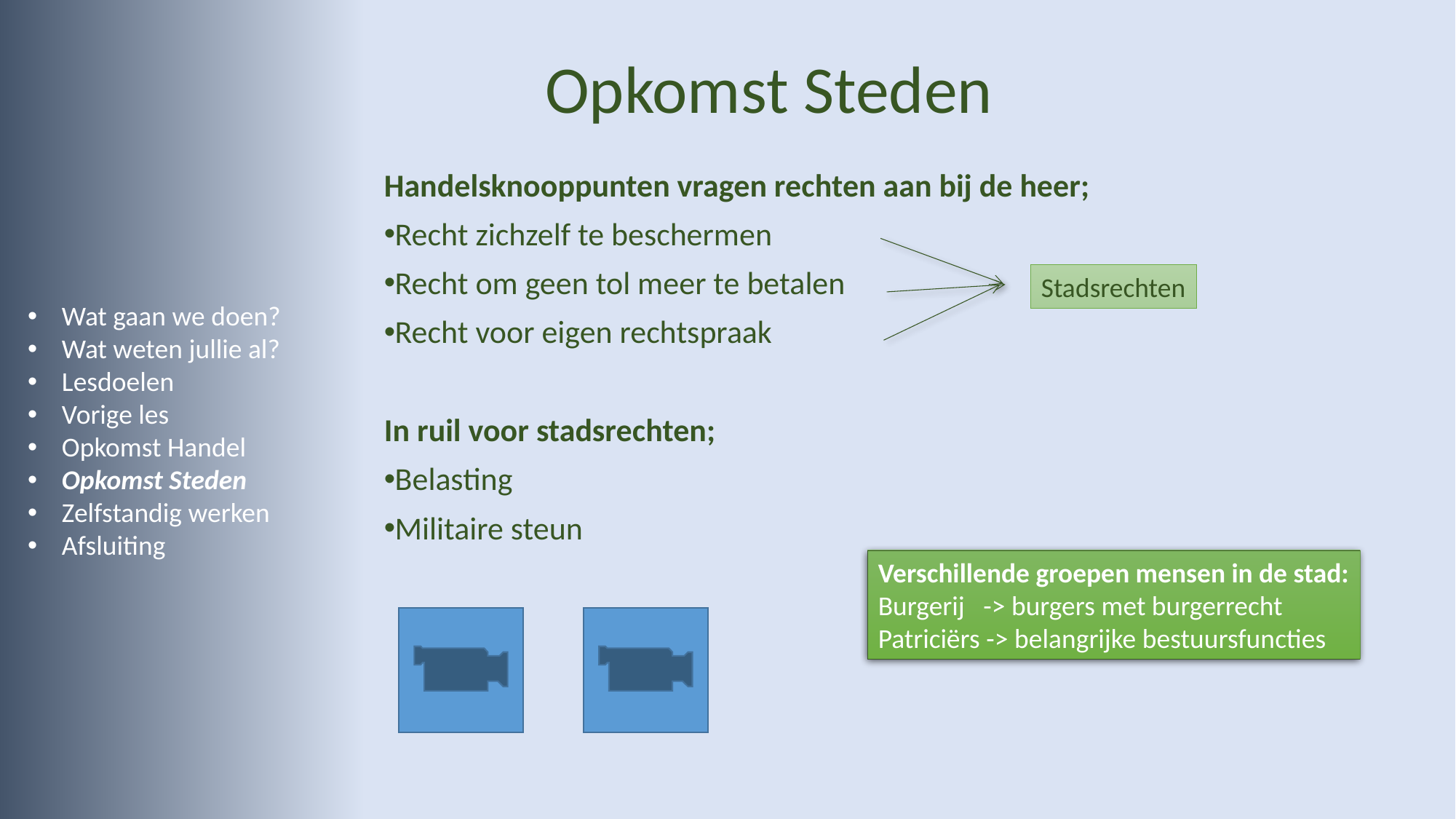

# Opkomst Steden
Handelsknooppunten vragen rechten aan bij de heer;
Recht zichzelf te beschermen
Recht om geen tol meer te betalen
Recht voor eigen rechtspraak

In ruil voor stadsrechten;
Belasting
Militaire steun
Stadsrechten
Wat gaan we doen?
Wat weten jullie al?
Lesdoelen
Vorige les
Opkomst Handel
Opkomst Steden
Zelfstandig werken
Afsluiting
Verschillende groepen mensen in de stad:
Burgerij   -> burgers met burgerrecht
Patriciërs -> belangrijke bestuursfuncties